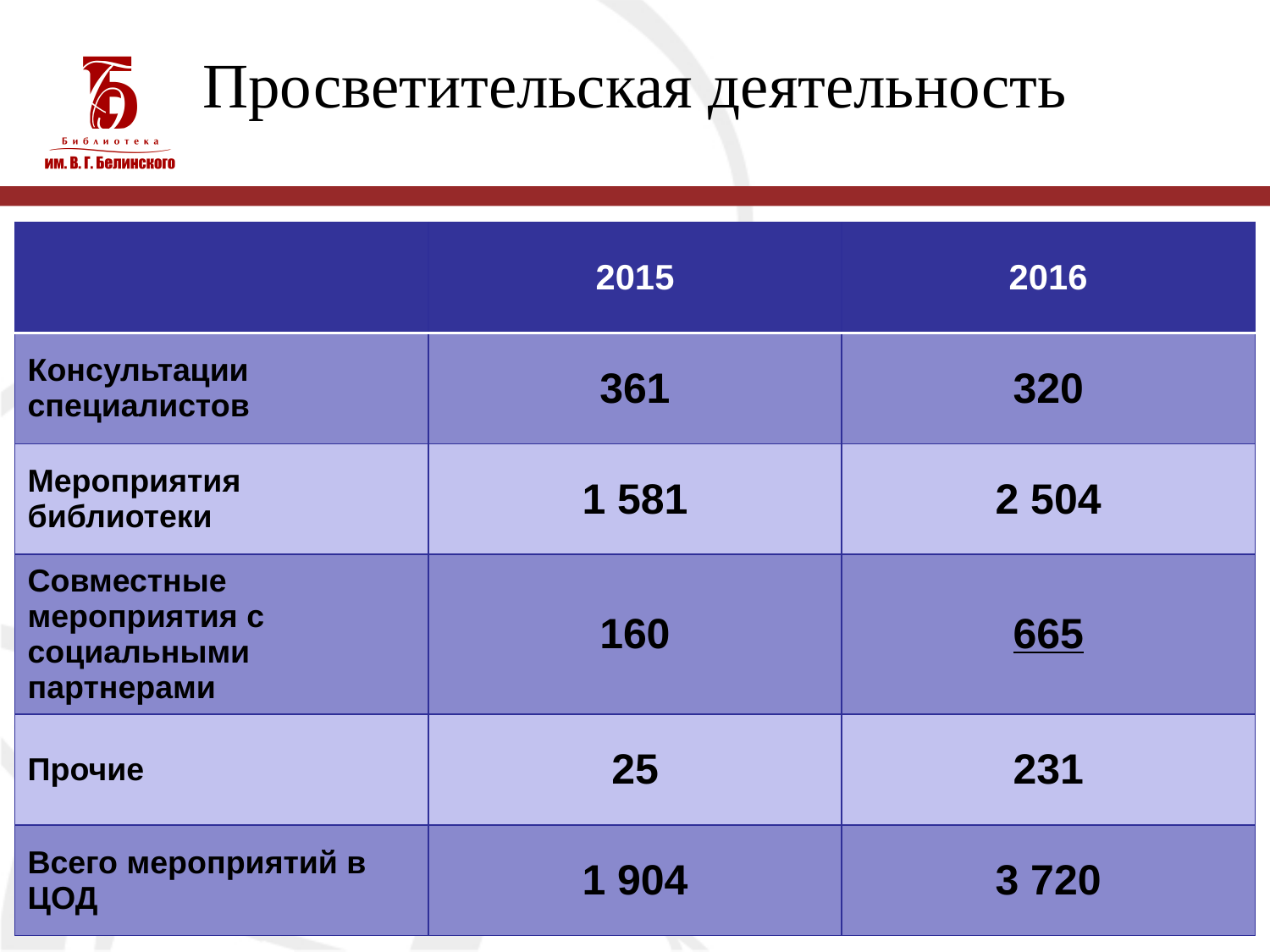

# Просветительская деятельность
|  | 2015 | 2016 |
| --- | --- | --- |
| Консультации специалистов | 361 | 320 |
| Мероприятия библиотеки | 1 581 | 2 504 |
| Совместные мероприятия с социальными партнерами | 160 | 665 |
| Прочие | 25 | 231 |
| Всего мероприятий в ЦОД | 1 904 | 3 720 |